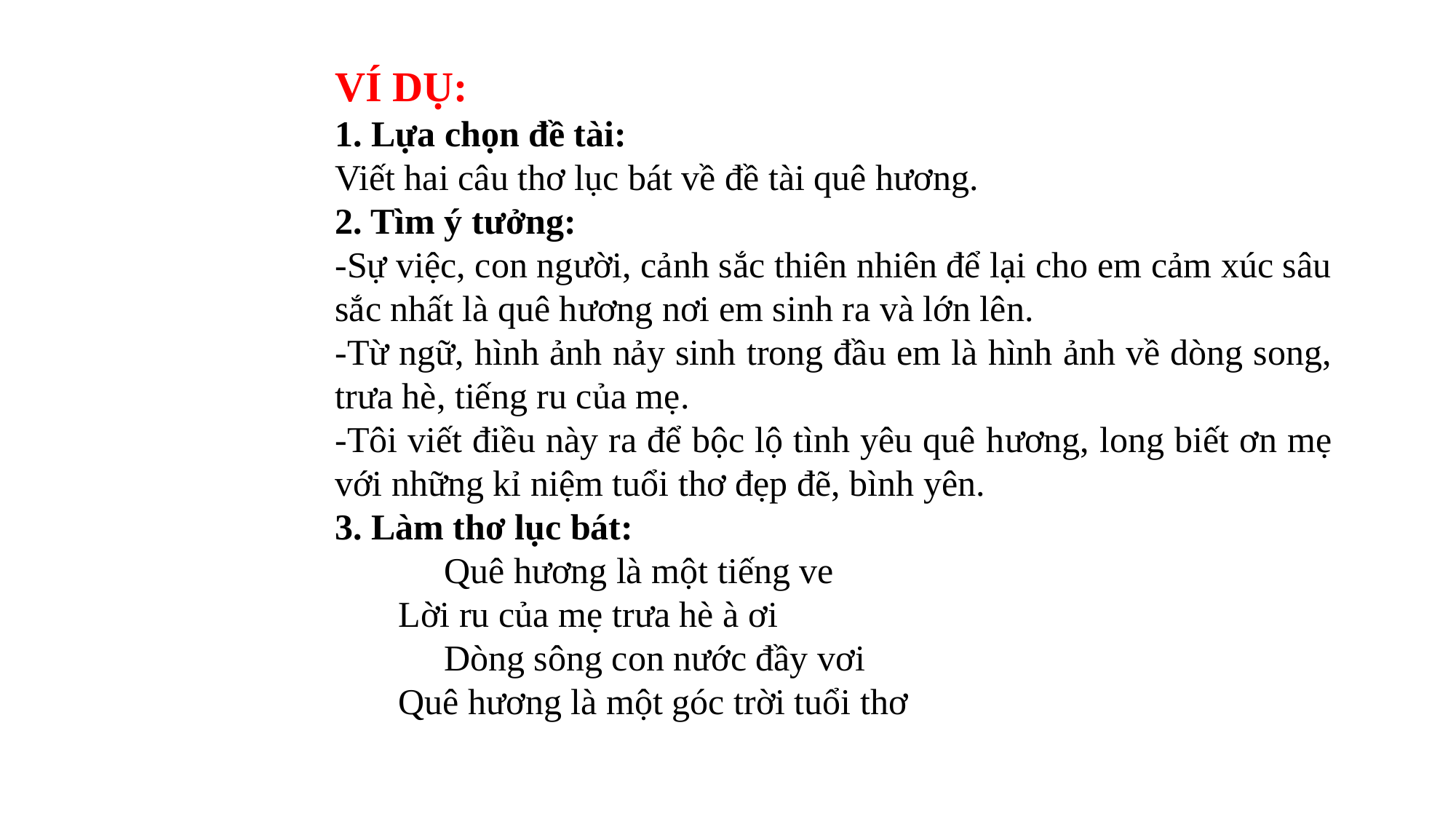

VÍ DỤ:
1. Lựa chọn đề tài:
Viết hai câu thơ lục bát về đề tài quê hương.
2. Tìm ý tưởng:
-Sự việc, con người, cảnh sắc thiên nhiên để lại cho em cảm xúc sâu sắc nhất là quê hương nơi em sinh ra và lớn lên.
-Từ ngữ, hình ảnh nảy sinh trong đầu em là hình ảnh về dòng song, trưa hè, tiếng ru của mẹ.
-Tôi viết điều này ra để bộc lộ tình yêu quê hương, long biết ơn mẹ với những kỉ niệm tuổi thơ đẹp đẽ, bình yên.
3. Làm thơ lục bát:
	Quê hương là một tiếng ve
       Lời ru của mẹ trưa hè à ơi
	Dòng sông con nước đầy vơi
       Quê hương là một góc trời tuổi thơ